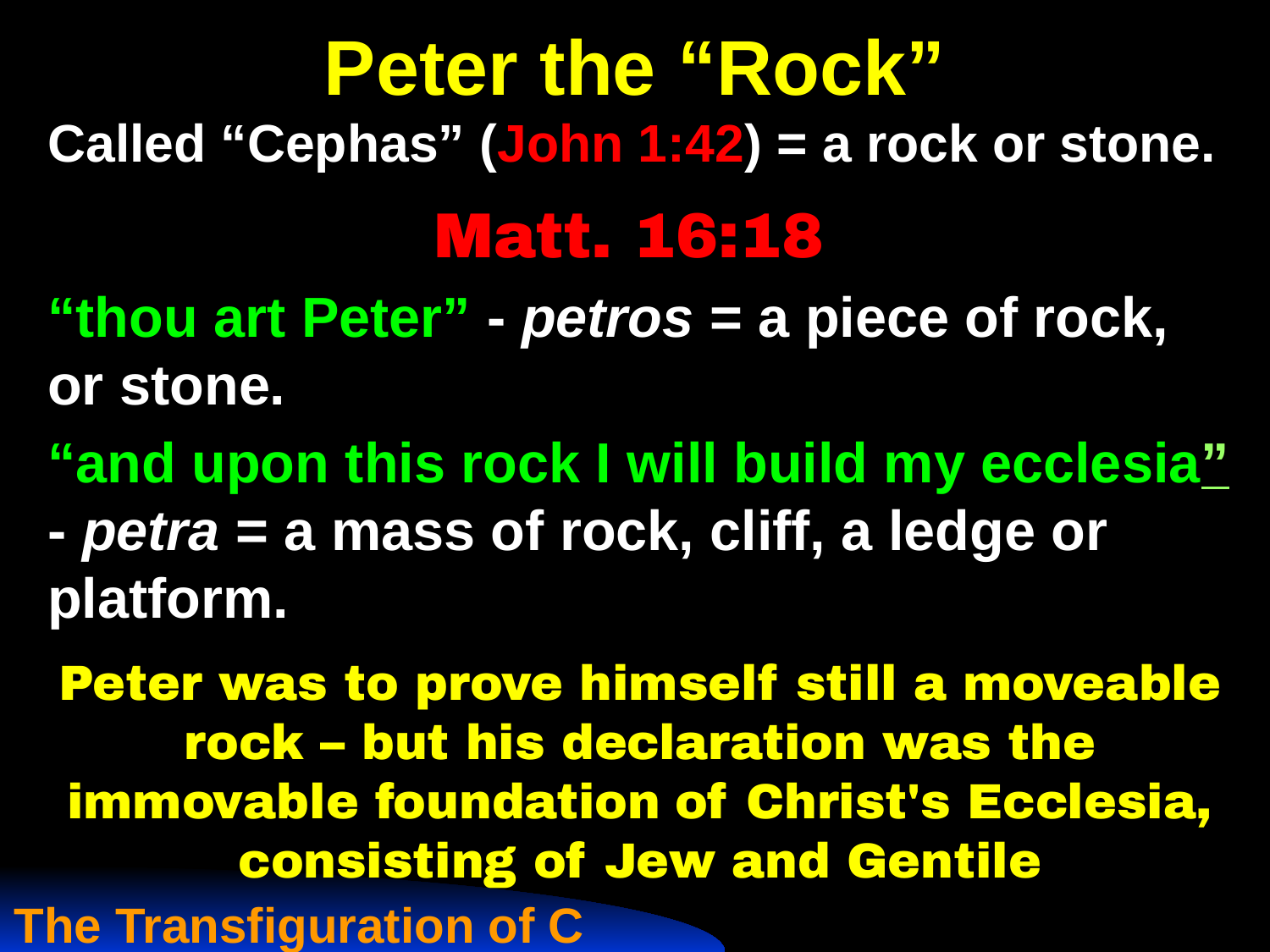

# Peter the “Rock”
Called “Cephas” (John 1:42) = a rock or stone.
Matt. 16:18
“thou art Peter” - petros = a piece of rock, or stone.
“and upon this rock I will build my ecclesia” - petra = a mass of rock, cliff, a ledge or platform.
Peter was to prove himself still a moveable rock – but his declaration was the immovable foundation of Christ's Ecclesia, consisting of Jew and Gentile
The Transfiguration of Christ